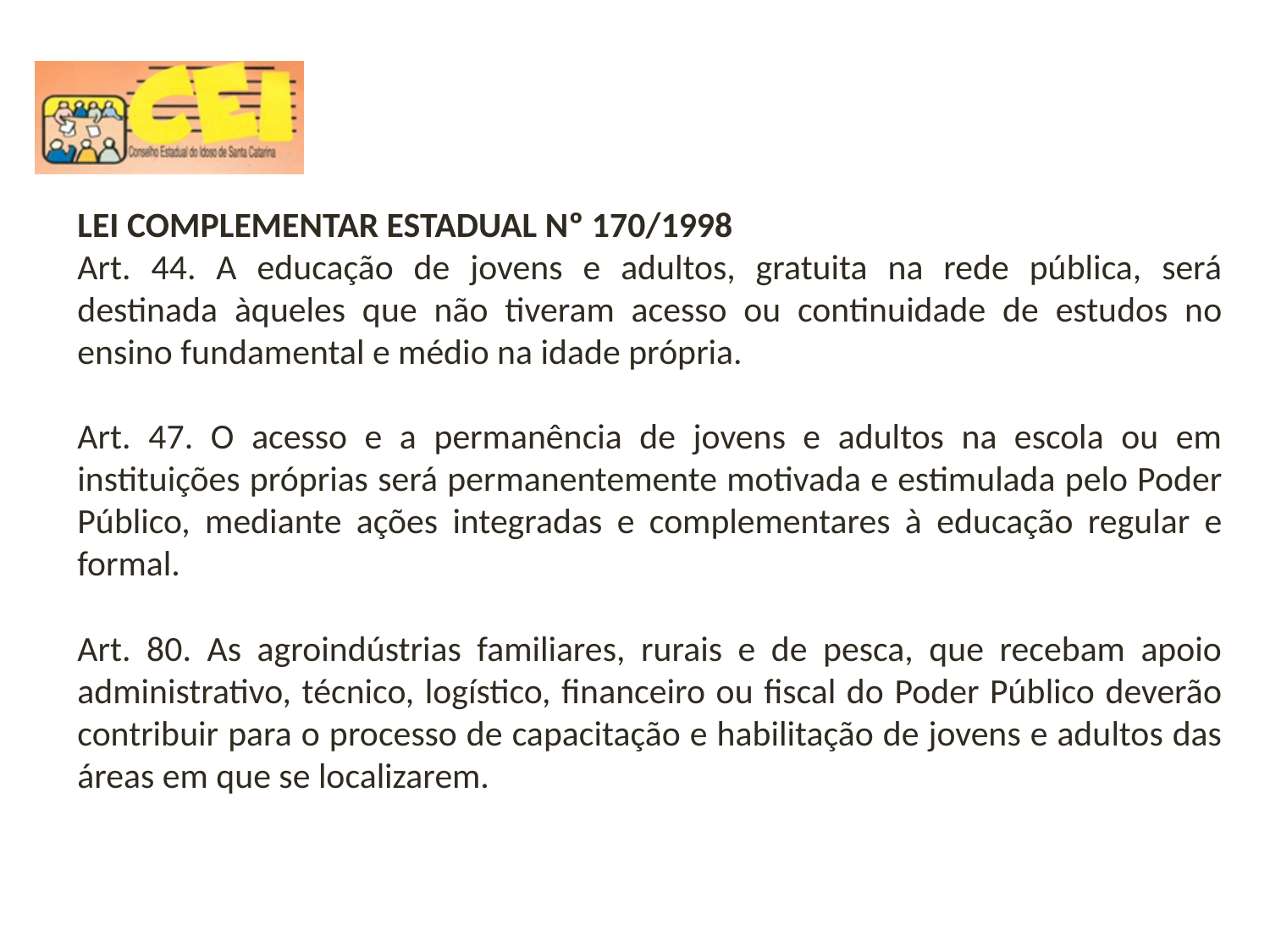

LEI COMPLEMENTAR ESTADUAL Nº 170/1998
Art. 44. A educação de jovens e adultos, gratuita na rede pública, será destinada àqueles que não tiveram acesso ou continuidade de estudos no ensino fundamental e médio na idade própria.

Art. 47. O acesso e a permanência de jovens e adultos na escola ou em instituições próprias será permanentemente motivada e estimulada pelo Poder Público, mediante ações integradas e complementares à educação regular e formal.

Art. 80. As agroindústrias familiares, rurais e de pesca, que recebam apoio administrativo, técnico, logístico, financeiro ou fiscal do Poder Público deverão contribuir para o processo de capacitação e habilitação de jovens e adultos das áreas em que se localizarem.